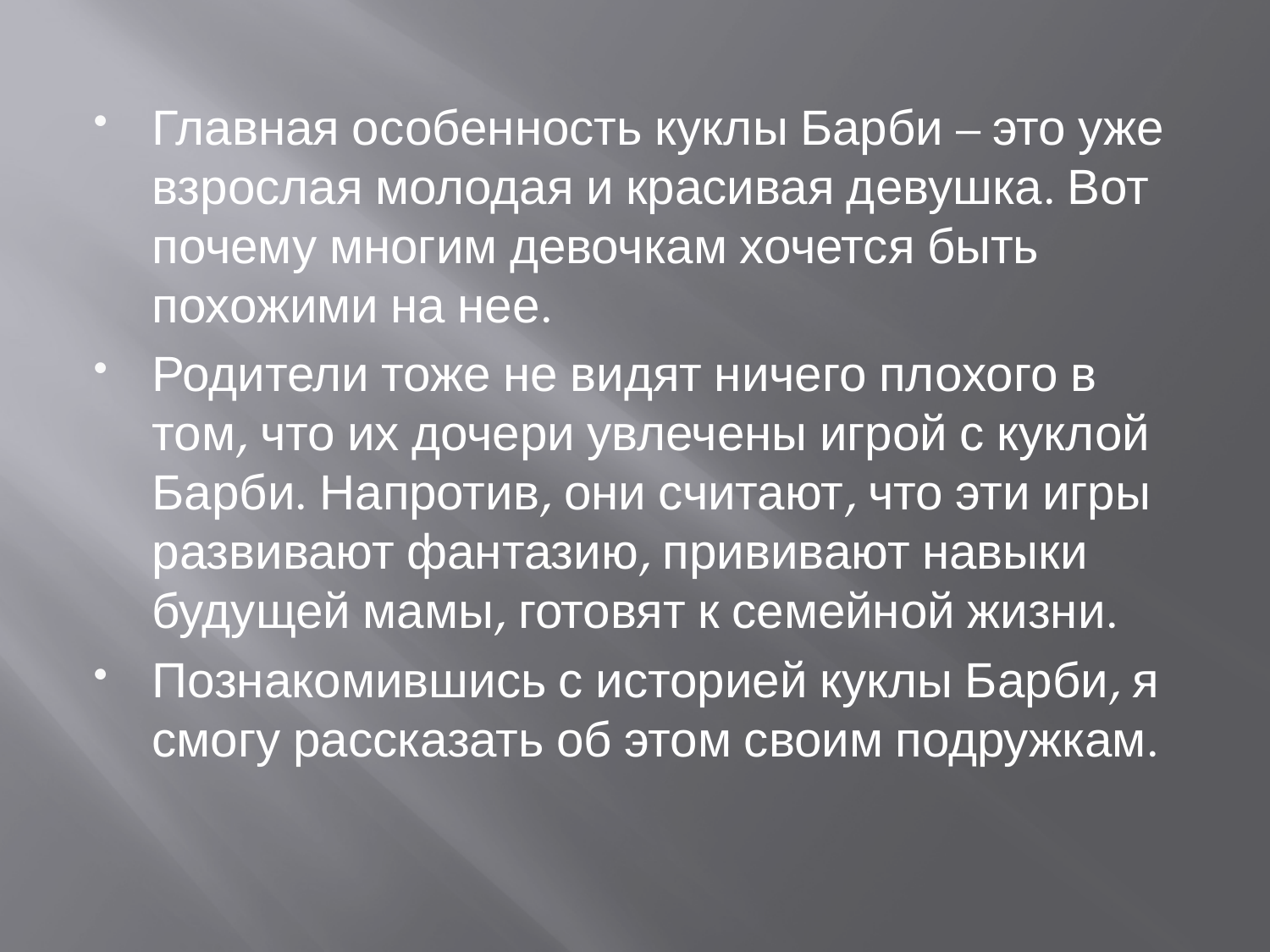

Главная особенность куклы Барби – это уже взрослая молодая и красивая девушка. Вот почему многим девочкам хочется быть похожими на нее.
Родители тоже не видят ничего плохого в том, что их дочери увлечены игрой с куклой Барби. Напротив, они считают, что эти игры развивают фантазию, прививают навыки будущей мамы, готовят к семейной жизни.
Познакомившись с историей куклы Барби, я смогу рассказать об этом своим подружкам.